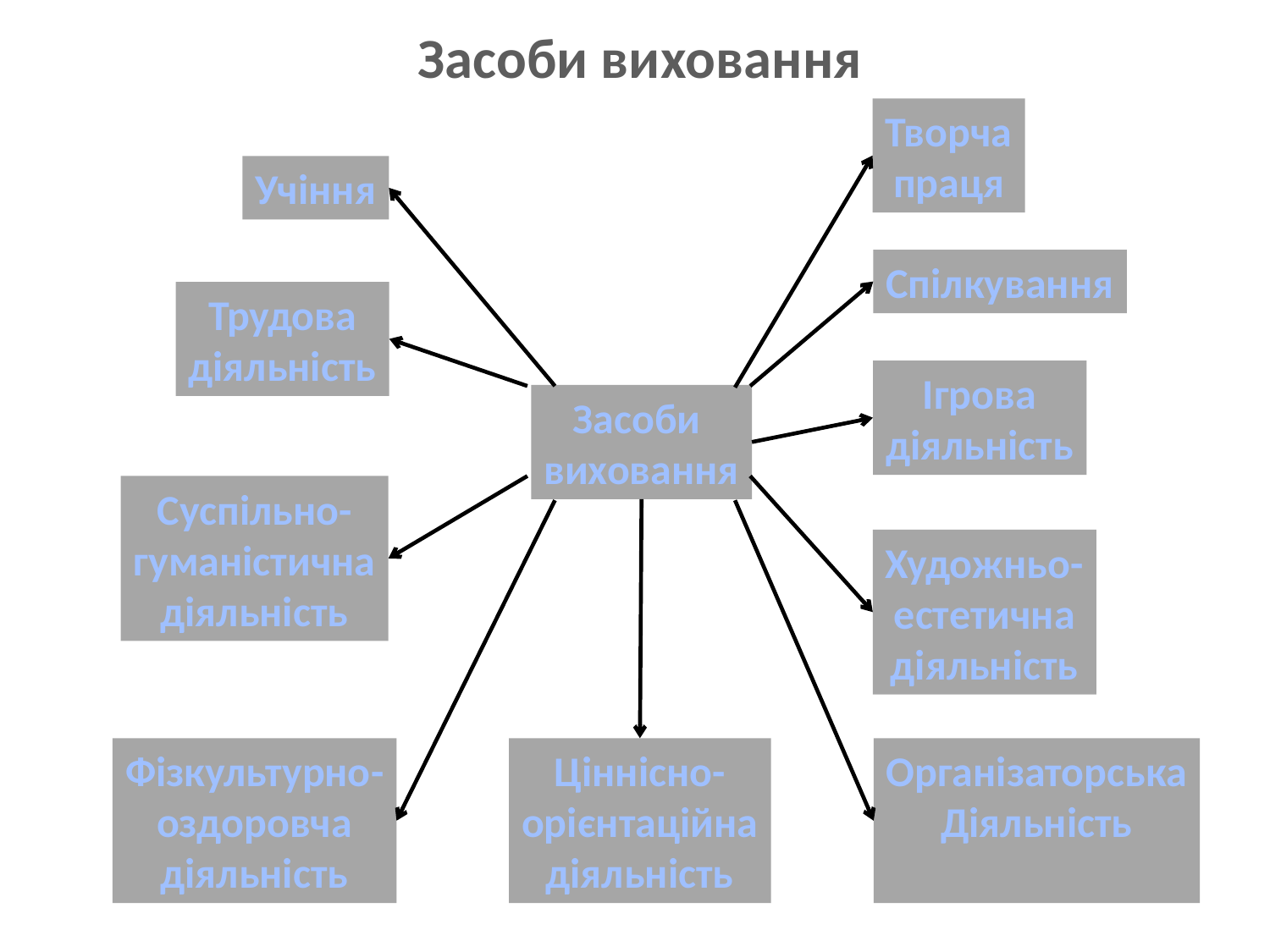

Засоби виховання
Творча
праця
Учіння
Спілкування
Трудова
діяльність
Ігрова
діяльність
Засоби
виховання
Суспільно-
гуманістична
діяльність
Художньо-
естетична
діяльність
Фізкультурно-
оздоровча
діяльність
Ціннісно-
орієнтаційна
діяльність
Організаторська
Діяльність